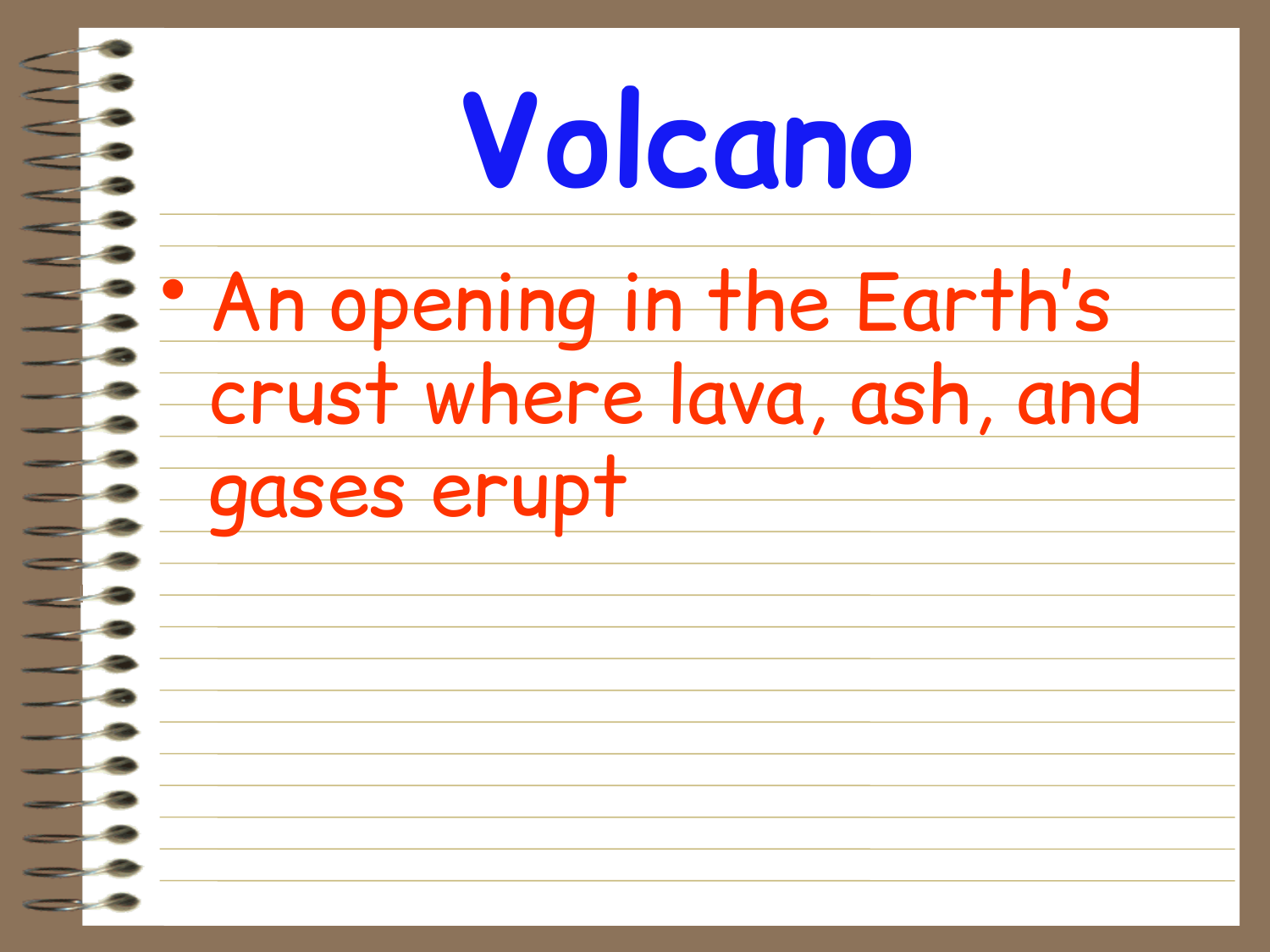

# Volcano
An opening in the Earth’s crust where lava, ash, and gases erupt